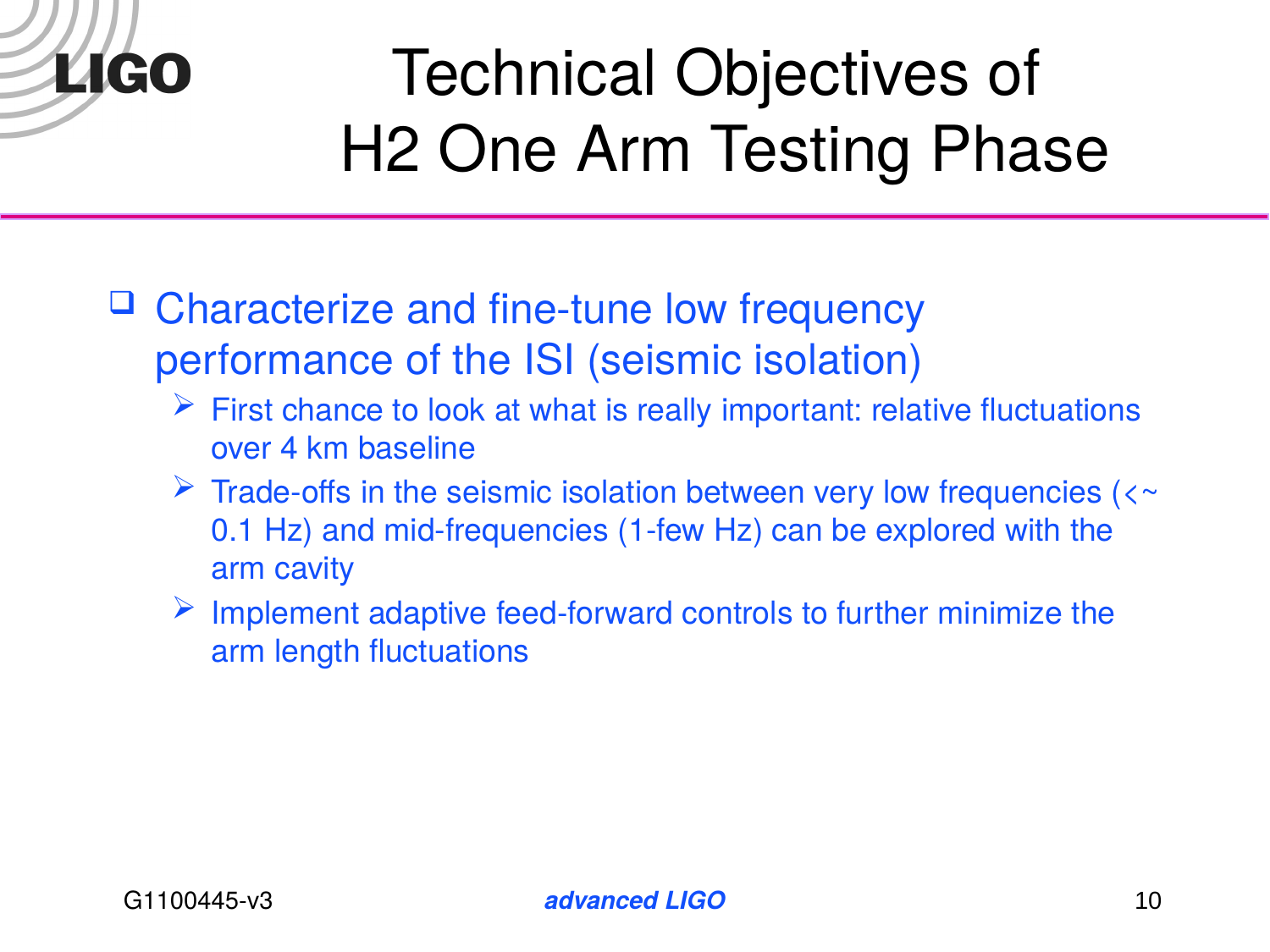

# Technical Objectives of H2 One Arm Testing Phase
Characterize and fine-tune low frequency performance of the ISI (seismic isolation)
First chance to look at what is really important: relative fluctuations over 4 km baseline
Trade-offs in the seismic isolation between very low frequencies (<~ 0.1 Hz) and mid-frequencies (1-few Hz) can be explored with the arm cavity
Implement adaptive feed-forward controls to further minimize the arm length fluctuations
advanced LIGO
10